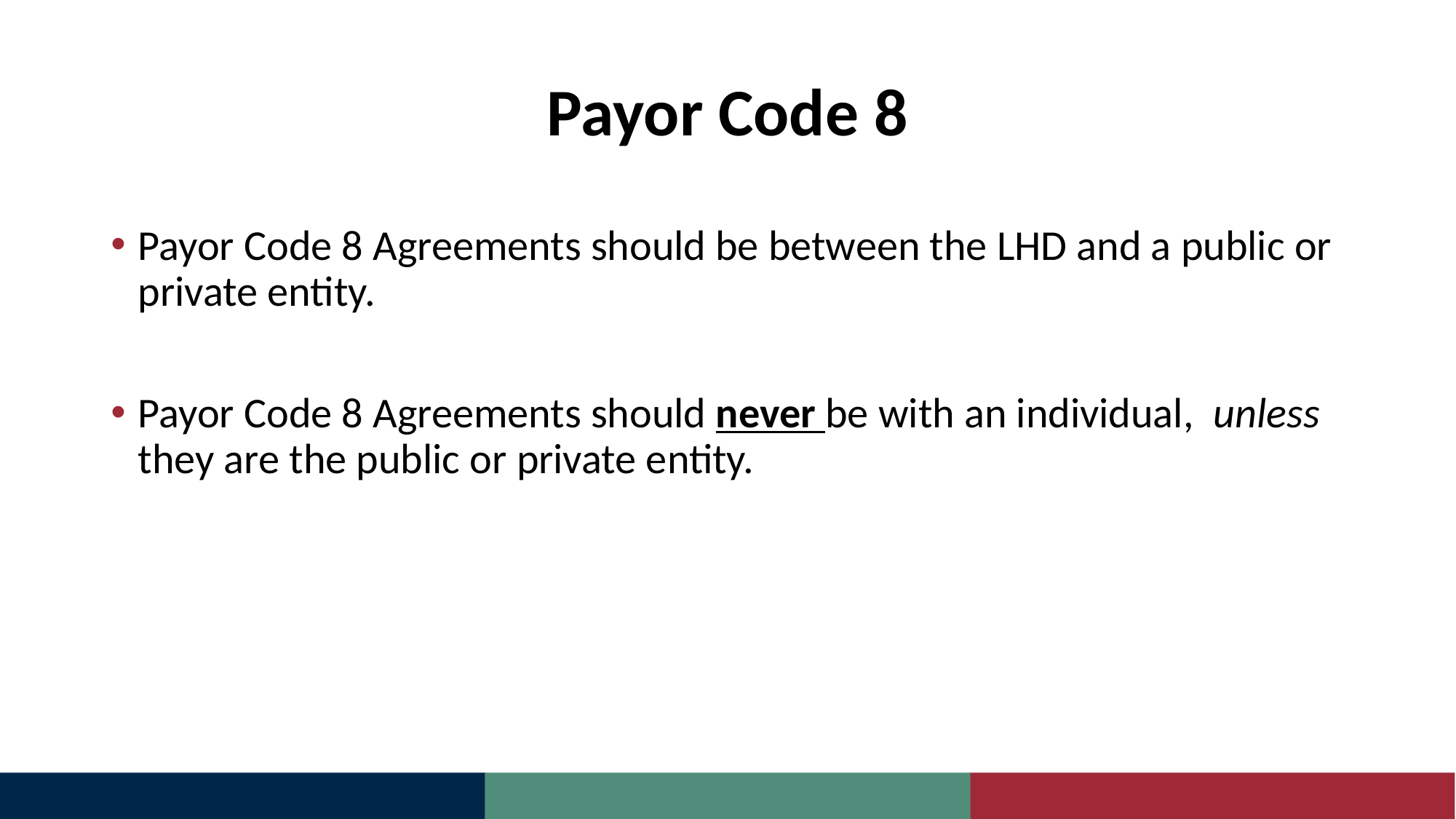

# Payor Code 8
Payor Code 8 Agreements should be between the LHD and a public or private entity.

Payor Code 8 Agreements should never be with an individual,  unless they are the public or private entity.